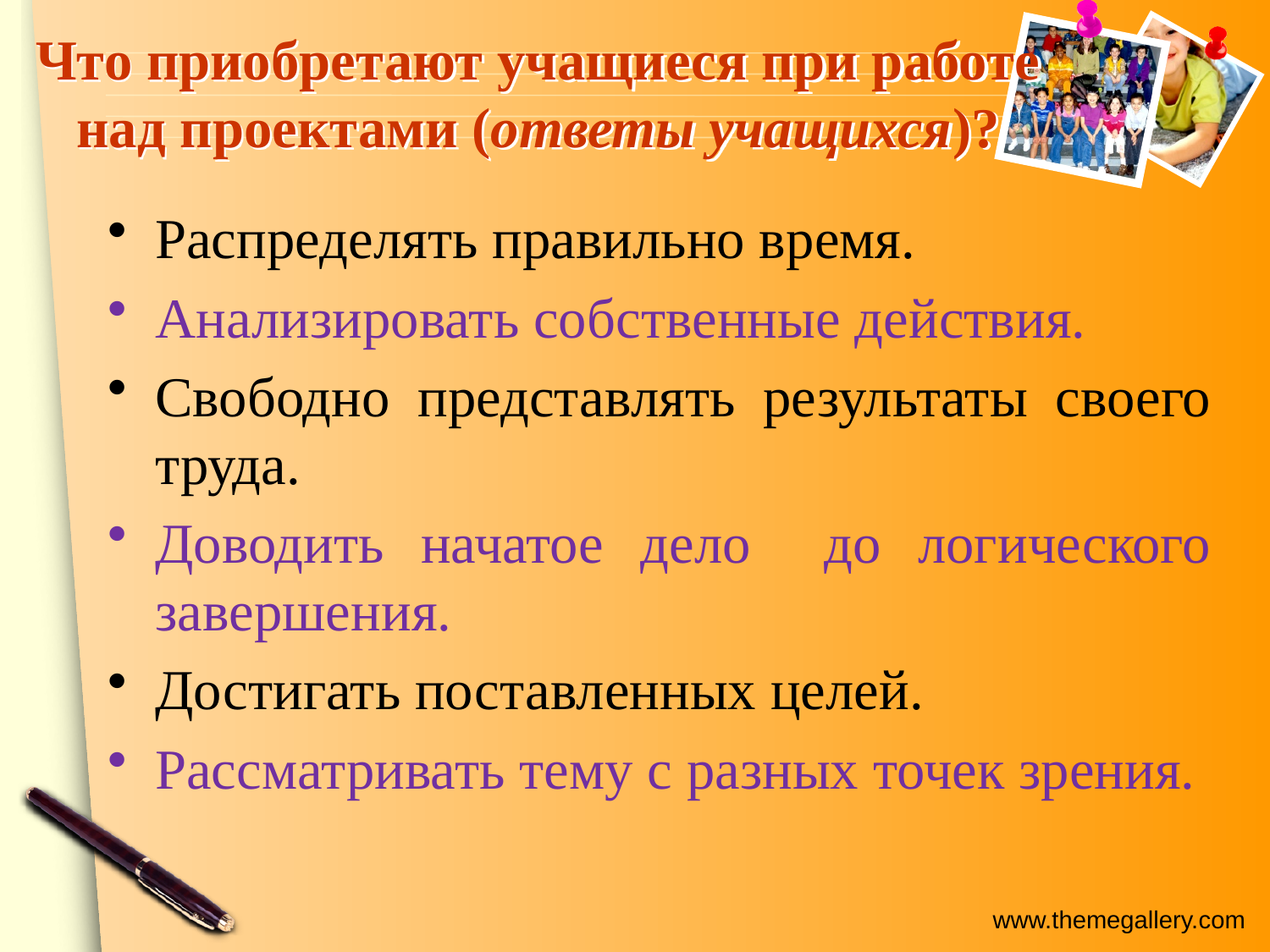

# Что приобретают учащиеся при работе над проектами (ответы учащихся)?
Распределять правильно время.
Анализировать собственные действия.
Свободно представлять результаты своего труда.
Доводить начатое дело  до логического завершения.
Достигать поставленных целей.
Рассматривать тему с разных точек зрения.